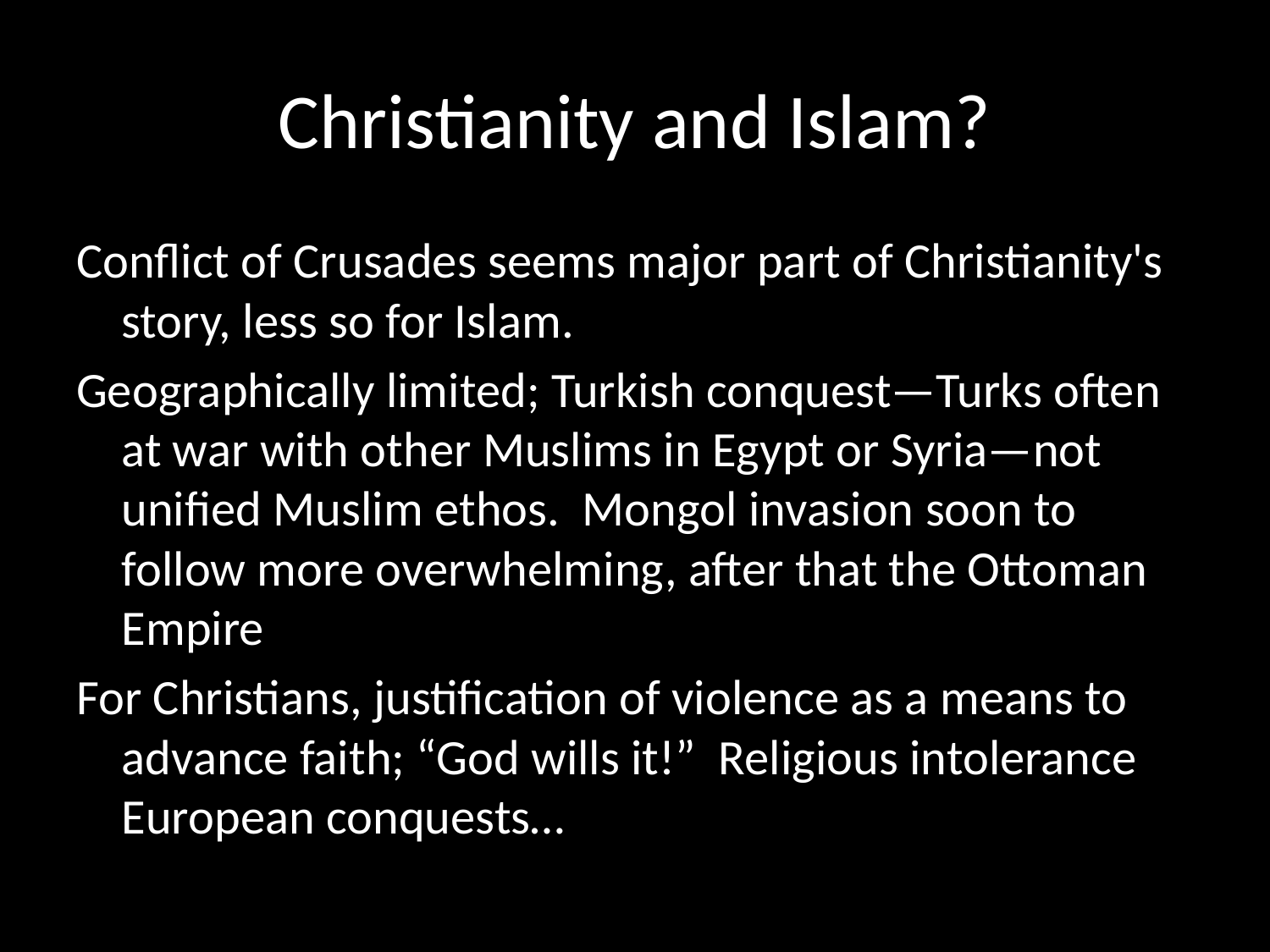

# Christianity and Islam?
Conflict of Crusades seems major part of Christianity's story, less so for Islam.
Geographically limited; Turkish conquest—Turks often at war with other Muslims in Egypt or Syria—not unified Muslim ethos.  Mongol invasion soon to follow more overwhelming, after that the Ottoman Empire
For Christians, justification of violence as a means to advance faith; “God wills it!”  Religious intolerance European conquests…